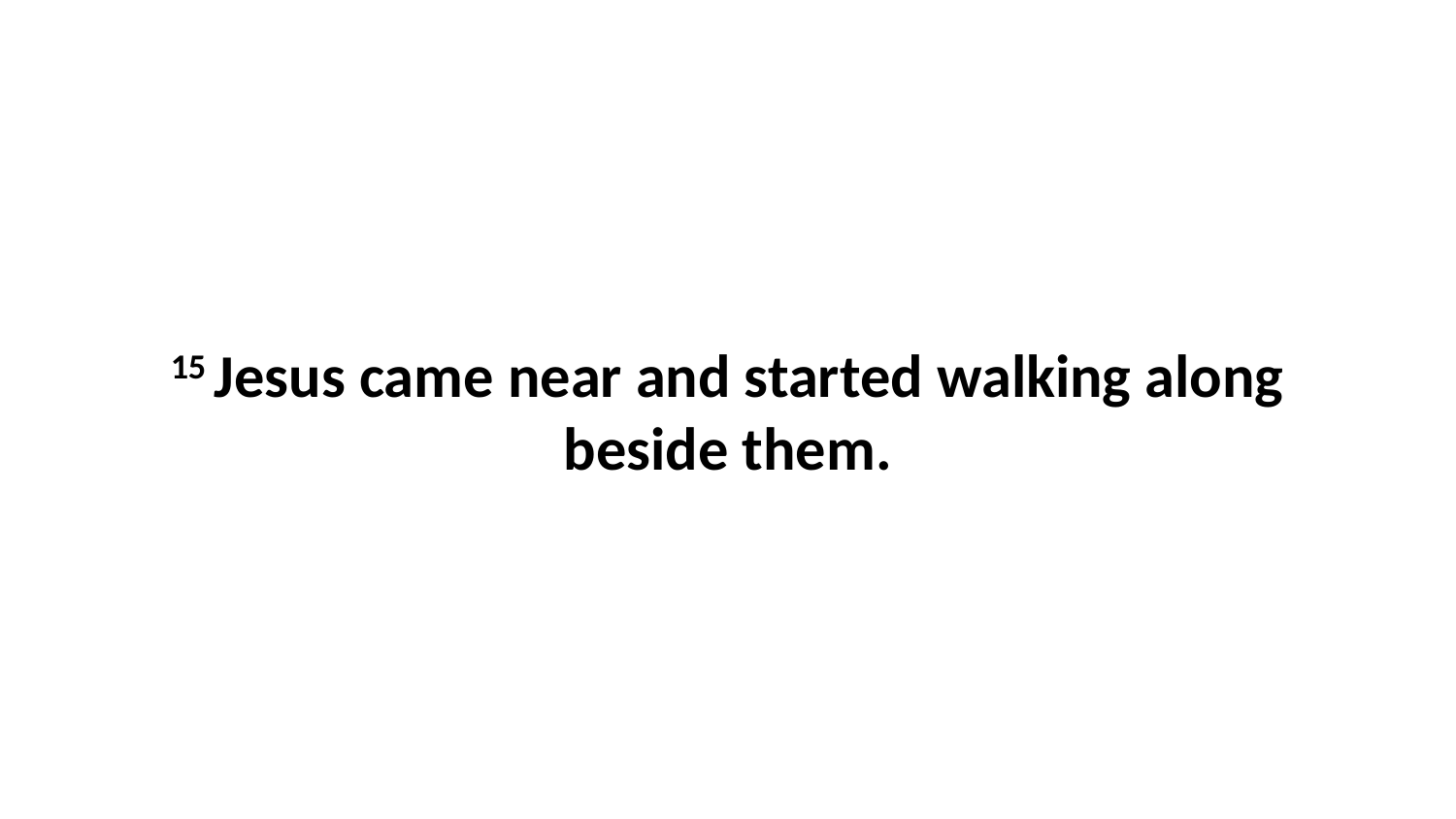

15 Jesus came near and started walking along beside them.